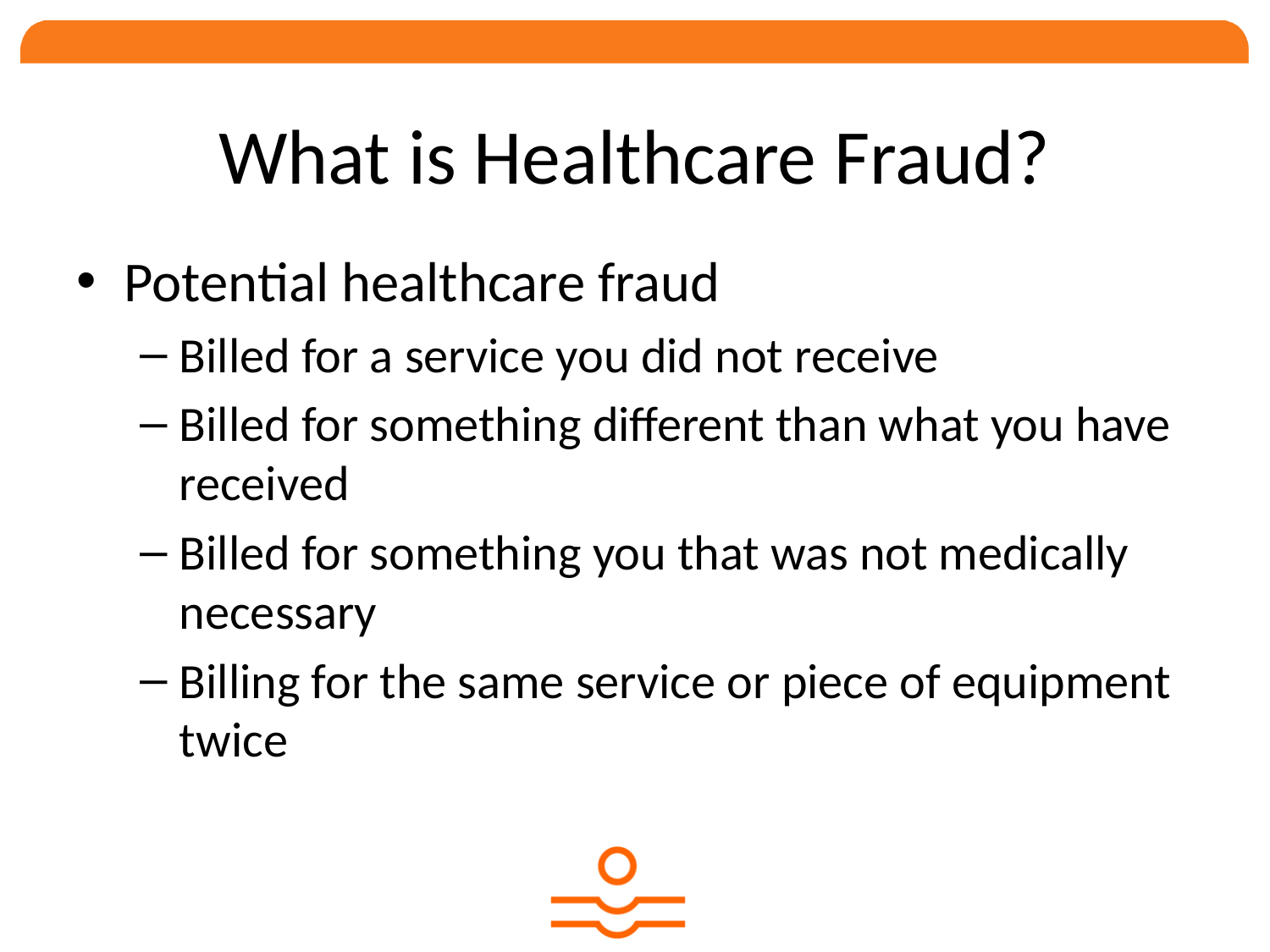

# What is Healthcare Fraud?
Potential healthcare fraud
Billed for a service you did not receive
Billed for something different than what you have received
Billed for something you that was not medically necessary
Billing for the same service or piece of equipment twice